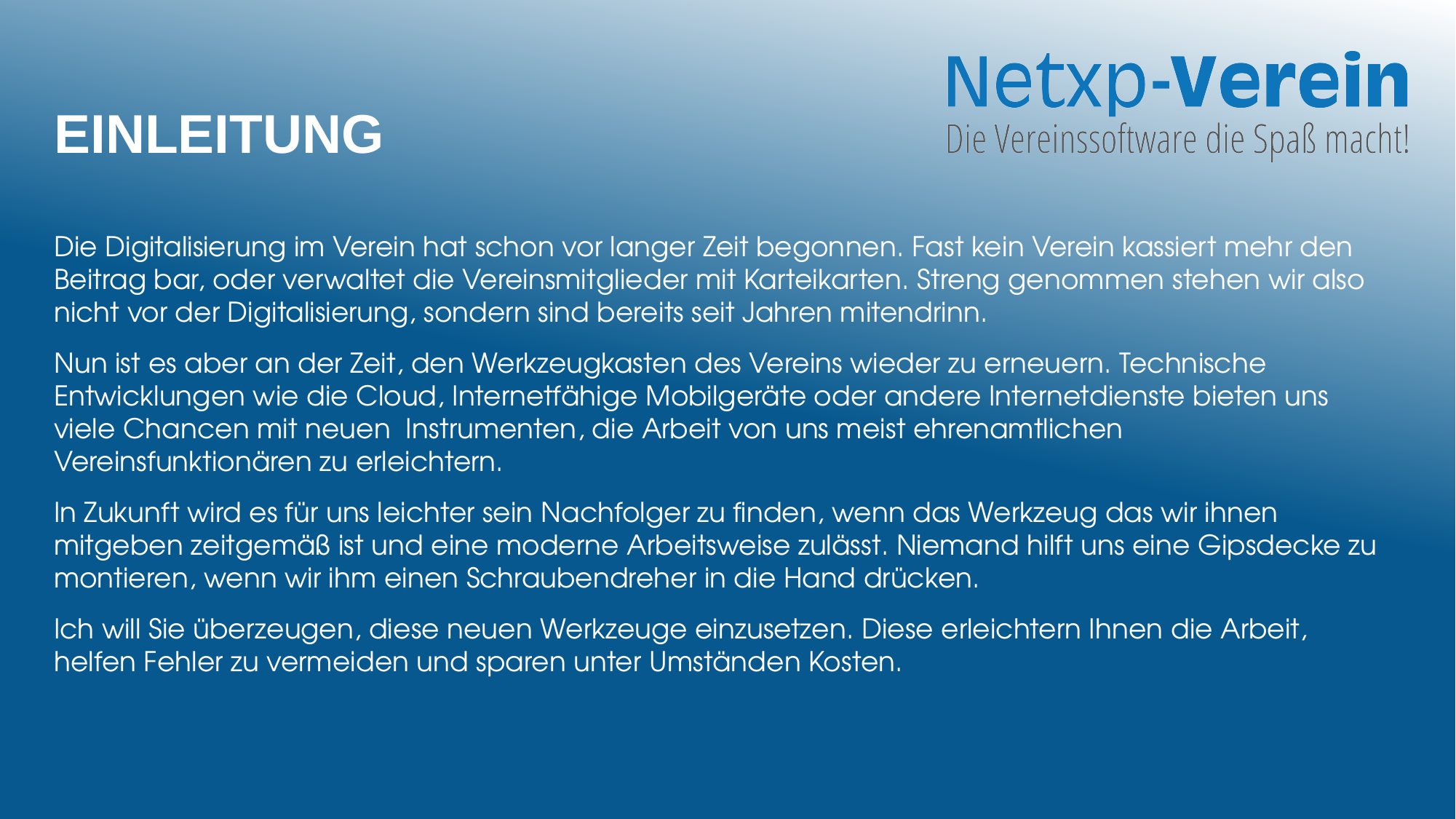

# Einleitung
Die Digitalisierung im Verein hat schon vor langer Zeit begonnen. Fast kein Verein kassiert mehr den Beitrag bar, oder verwaltet die Vereinsmitglieder mit Karteikarten. Streng genommen stehen wir also nicht vor der Digitalisierung, sondern sind bereits seit Jahren mitendrinn.
Nun ist es aber an der Zeit, den Werkzeugkasten des Vereins wieder zu erneuern. Technische Entwicklungen wie die Cloud, Internetfähige Mobilgeräte oder andere Internetdienste bieten uns viele Chancen mit neuen  Instrumenten, die Arbeit von uns meist ehrenamtlichen Vereinsfunktionären zu erleichtern.
In Zukunft wird es für uns leichter sein Nachfolger zu finden, wenn das Werkzeug das wir ihnen mitgeben zeitgemäß ist und eine moderne Arbeitsweise zulässt. Niemand hilft uns eine Gipsdecke zu montieren, wenn wir ihm einen Schraubendreher in die Hand drücken.
Ich will Sie überzeugen, diese neuen Werkzeuge einzusetzen. Diese erleichtern Ihnen die Arbeit, helfen Fehler zu vermeiden und sparen unter Umständen Kosten.